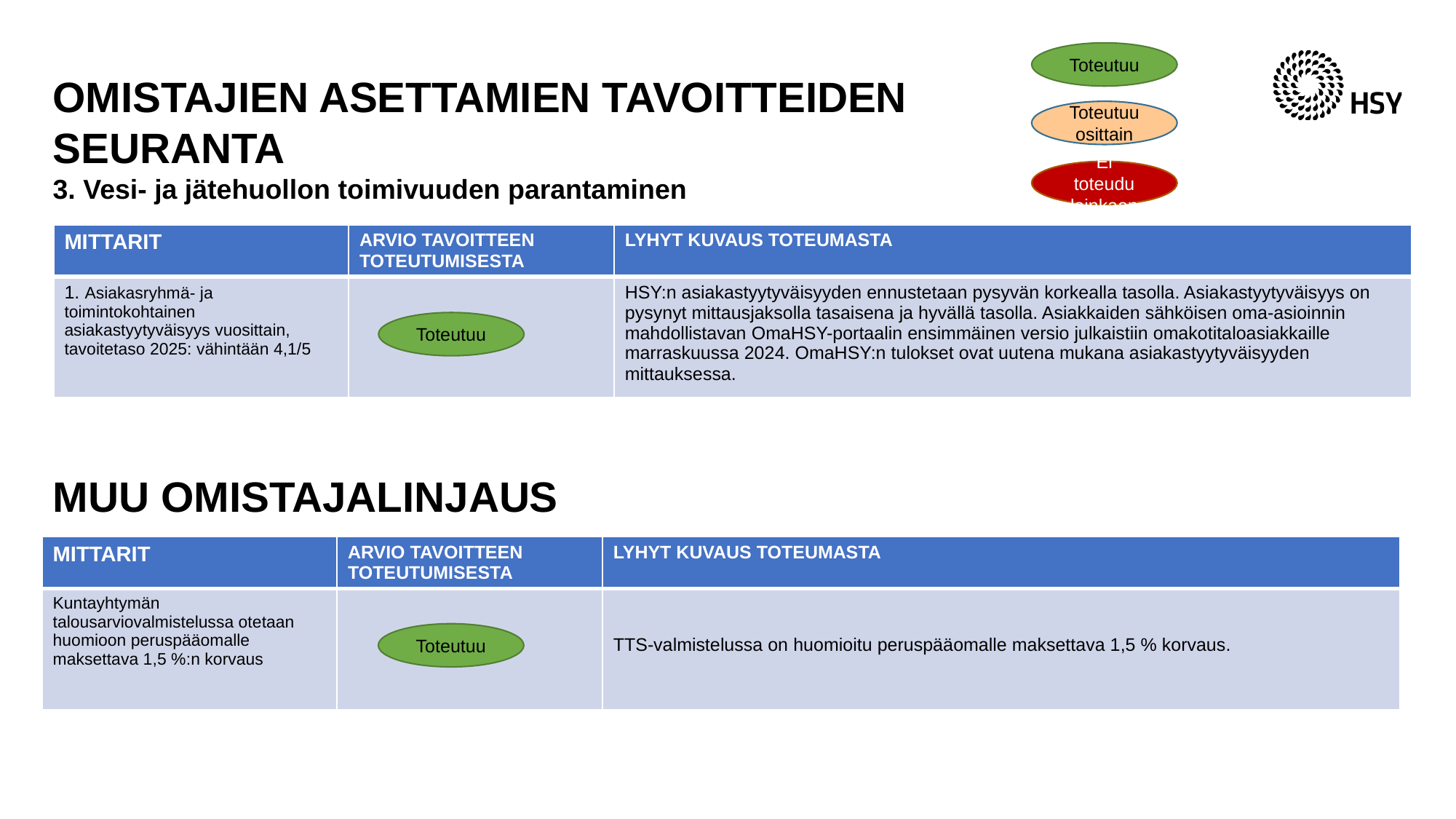

Toteutuu
# OMISTAJIEN ASETTAMIEN TAVOITTEIDEN SEURANTA 3. Vesi- ja jätehuollon toimivuuden parantaminen
Toteutuu osittain
Ei toteudu lainkaan
| MITTARIT | ARVIO TAVOITTEEN TOTEUTUMISESTA | LYHYT KUVAUS TOTEUMASTA |
| --- | --- | --- |
| 1. Asiakasryhmä- ja toimintokohtainen asiakastyytyväisyys vuosittain, tavoitetaso 2025: vähintään 4,1/5 |  | HSY:n asiakastyytyväisyyden ennustetaan pysyvän korkealla tasolla. Asiakastyytyväisyys on pysynyt mittausjaksolla tasaisena ja hyvällä tasolla. Asiakkaiden sähköisen oma-asioinnin mahdollistavan OmaHSY-portaalin ensimmäinen versio julkaistiin omakotitaloasiakkaille marraskuussa 2024. OmaHSY:n tulokset ovat uutena mukana asiakastyytyväisyyden mittauksessa. |

Toteutuu
MUU OMISTAJALINJAUS
| MITTARIT | ARVIO TAVOITTEEN TOTEUTUMISESTA | LYHYT KUVAUS TOTEUMASTA |
| --- | --- | --- |
| Kuntayhtymän talousarviovalmistelussa otetaan huomioon peruspääomalle maksettava 1,5 %:n korvaus |  | TTS-valmistelussa on huomioitu peruspääomalle maksettava 1,5 % korvaus. |
Toteutuu